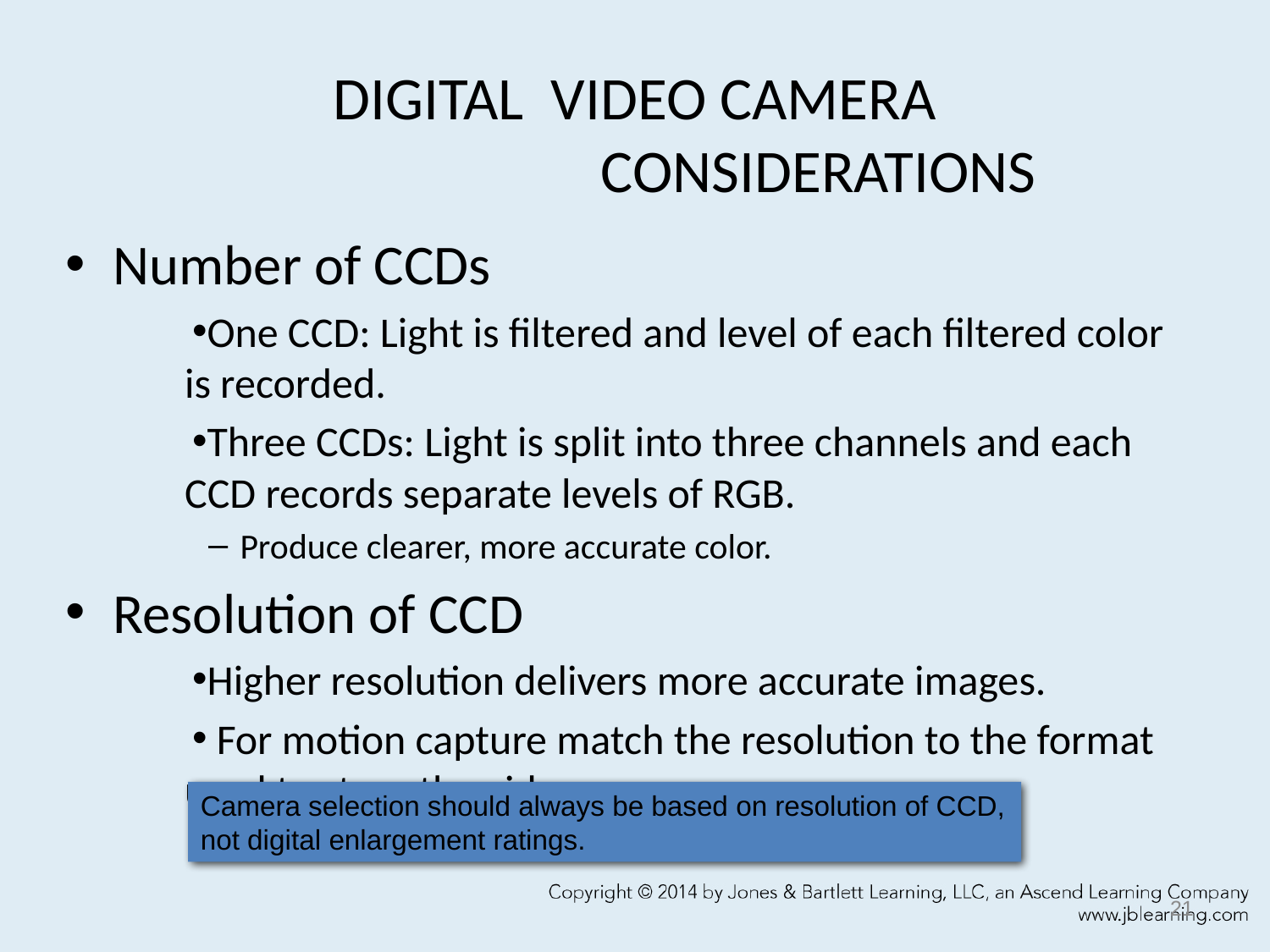

# DIGITAL  VIDEO CAMERA CONSIDERATIONS
Number of CCDs
One CCD: Light is filtered and level of each filtered color is recorded.
Three CCDs: Light is split into three channels and each CCD records separate levels of RGB.
Produce clearer, more accurate color.
Resolution of CCD
Higher resolution delivers more accurate images.
 For motion capture match the resolution to the format used to store the video.

Camera selection should always be based on resolution of CCD, not digital enlargement ratings.
21